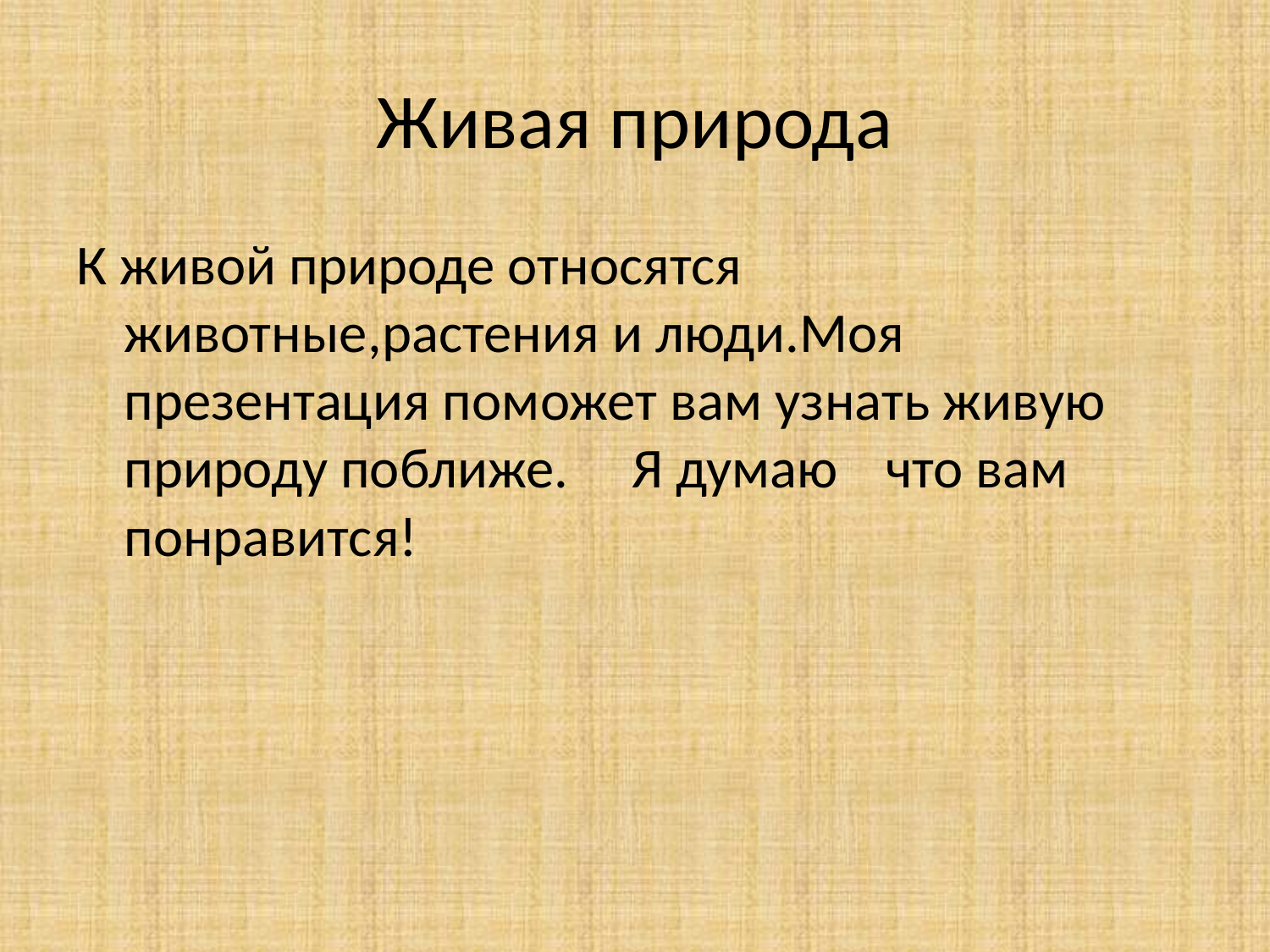

# Живая природа
К живой природе относятся животные,растения и люди.Моя презентация поможет вам узнать живую природу поближе.	Я думаю	что вам понравится!